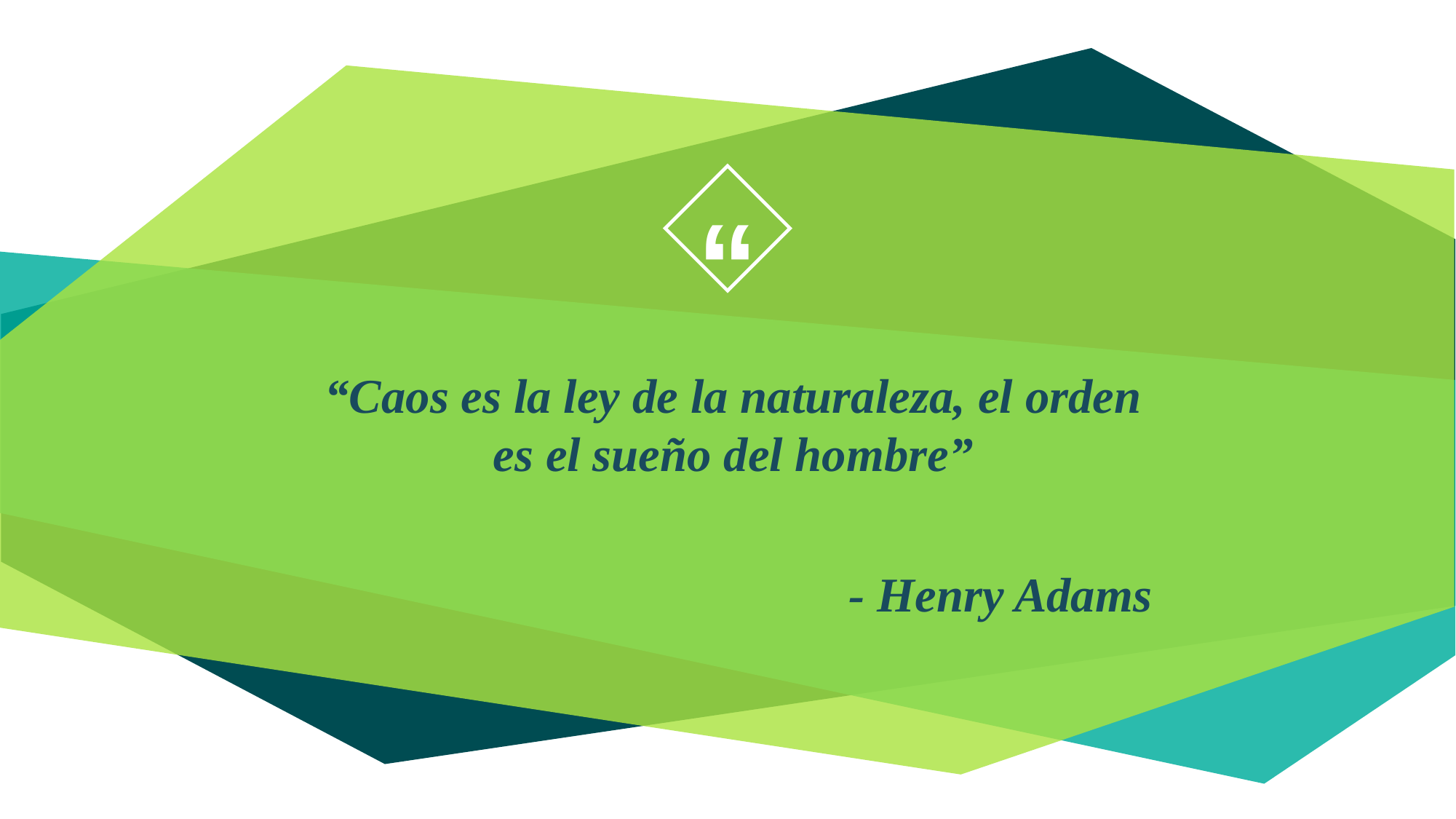

“Caos es la ley de la naturaleza, el orden es el sueño del hombre”

- Henry Adams